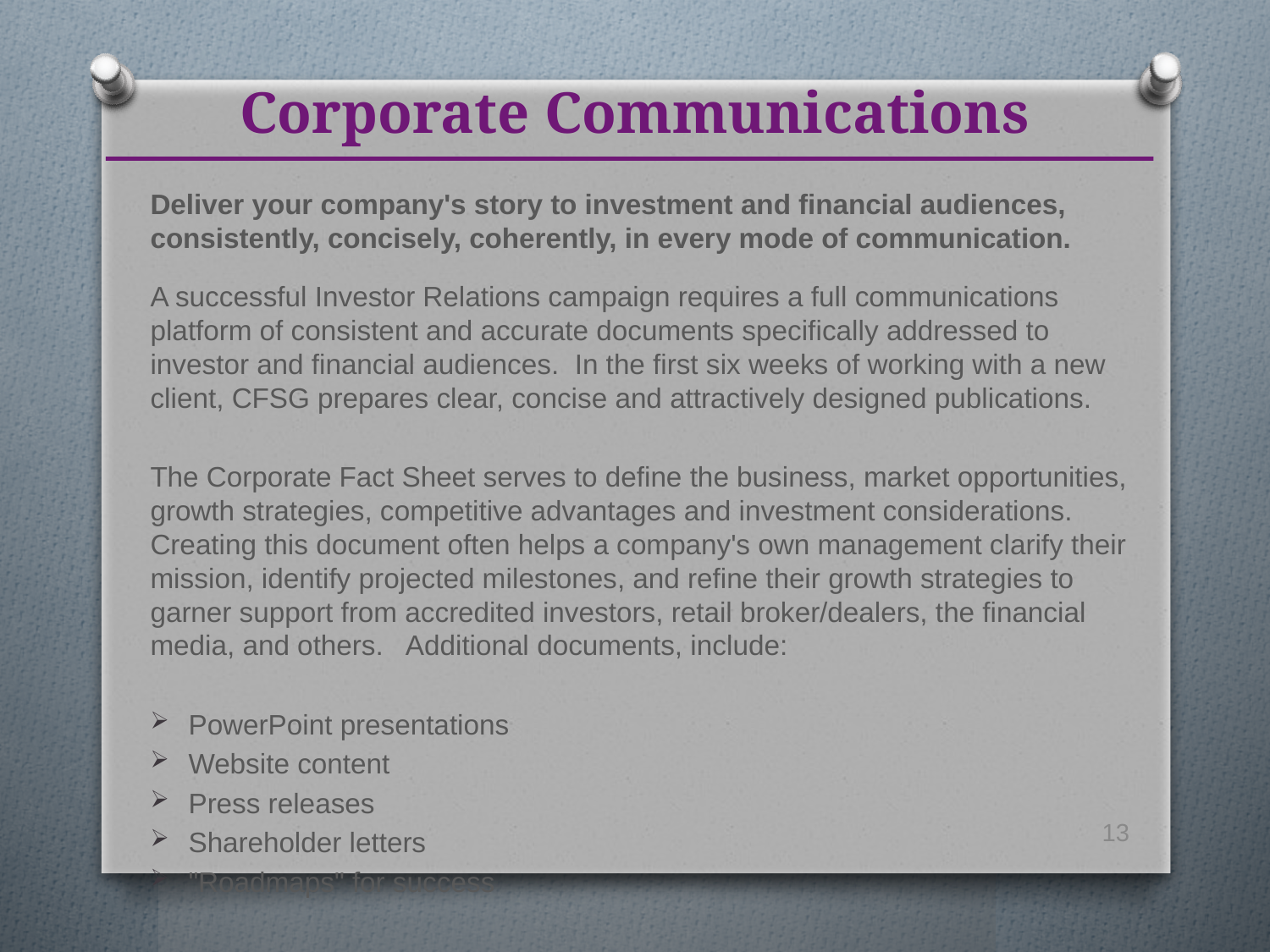

# Corporate Communications

Deliver your company's story to investment and financial audiences, consistently, concisely, coherently, in every mode of communication.

A successful Investor Relations campaign requires a full communications platform of consistent and accurate documents specifically addressed to investor and financial audiences.  In the first six weeks of working with a new client, CFSG prepares clear, concise and attractively designed publications.

The Corporate Fact Sheet serves to define the business, market opportunities, growth strategies, competitive advantages and investment considerations.  Creating this document often helps a company's own management clarify their mission, identify projected milestones, and refine their growth strategies to garner support from accredited investors, retail broker/dealers, the financial media, and others.   Additional documents, include:

PowerPoint presentations
Website content
Press releases
Shareholder letters
"Roadmaps" for success

13